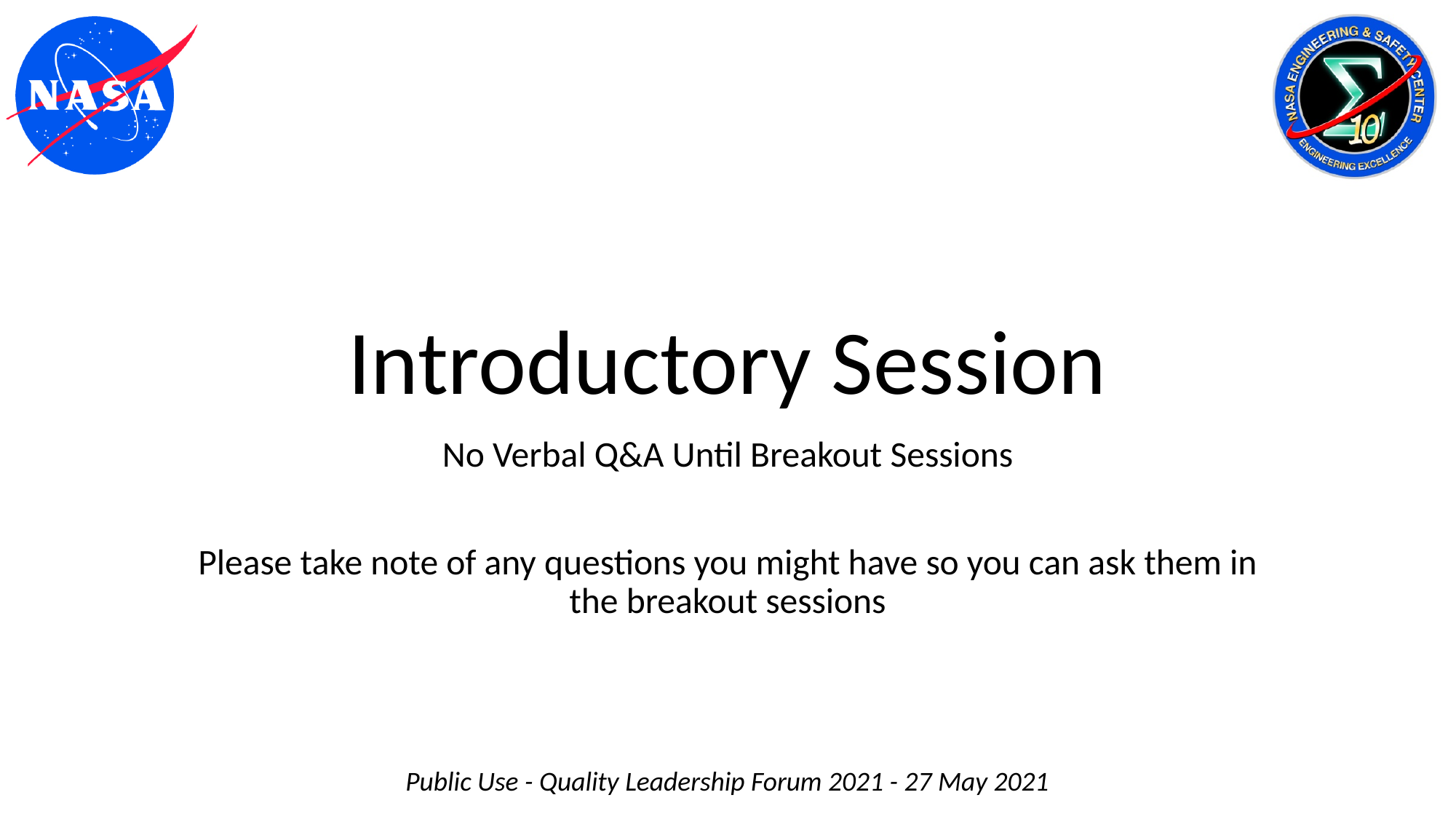

# Introductory Session
No Verbal Q&A Until Breakout Sessions

Please take note of any questions you might have so you can ask them in the breakout sessions
Public Use - Quality Leadership Forum 2021 - 27 May 2021